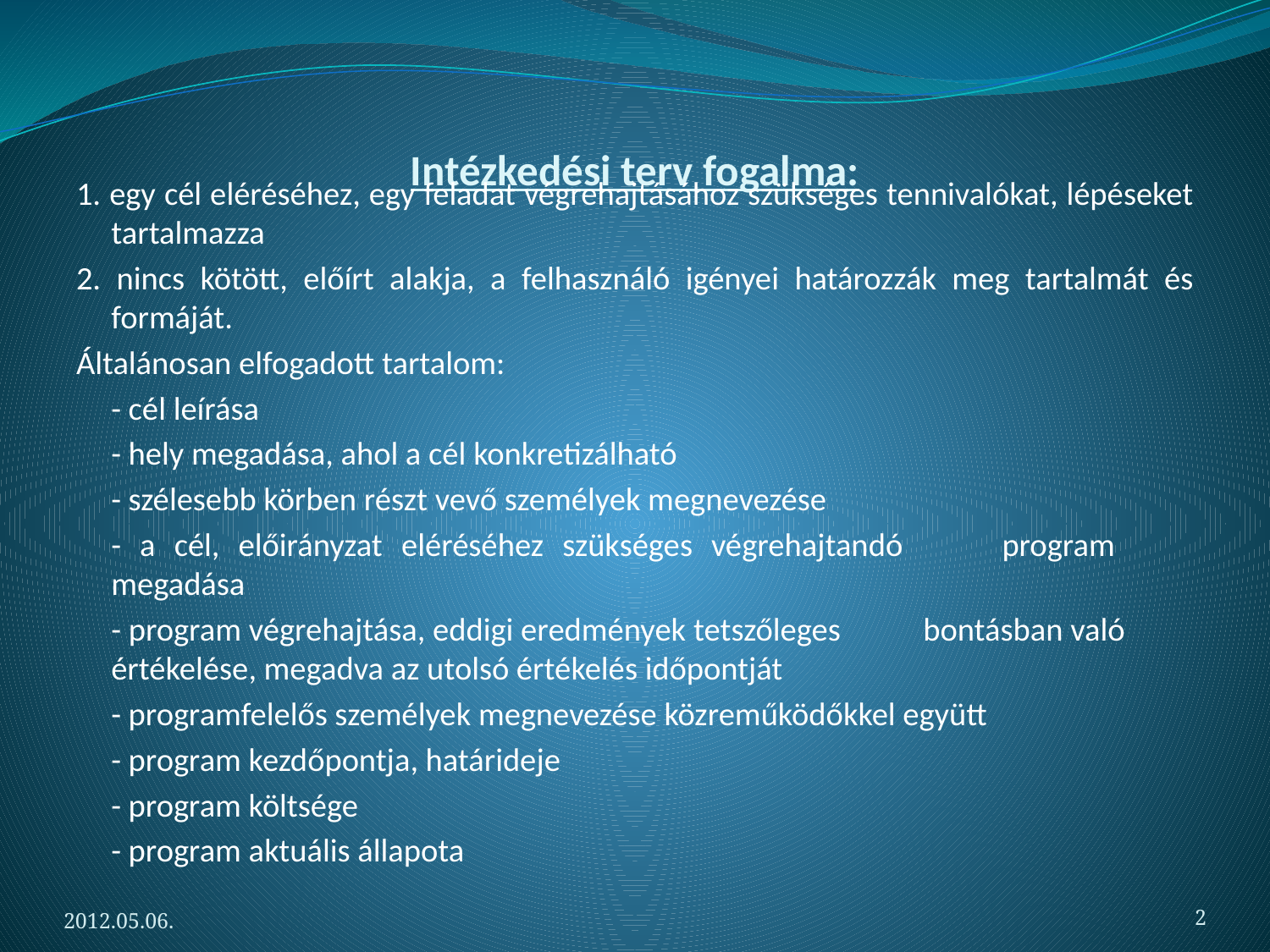

# Intézkedési terv fogalma:
1. egy cél eléréséhez, egy feladat végrehajtásához szükséges tennivalókat, lépéseket tartalmazza
2. nincs kötött, előírt alakja, a felhasználó igényei határozzák meg tartalmát és formáját.
Általánosan elfogadott tartalom:
		- cél leírása
		- hely megadása, ahol a cél konkretizálható
		- szélesebb körben részt vevő személyek megnevezése
		- a cél, előirányzat eléréséhez szükséges végrehajtandó 	program 	megadása
		- program végrehajtása, eddigi eredmények tetszőleges 	bontásban való 	értékelése, megadva az utolsó értékelés időpontját
		- programfelelős személyek megnevezése közreműködőkkel együtt
		- program kezdőpontja, határideje
		- program költsége
		- program aktuális állapota
2012.05.06.
2